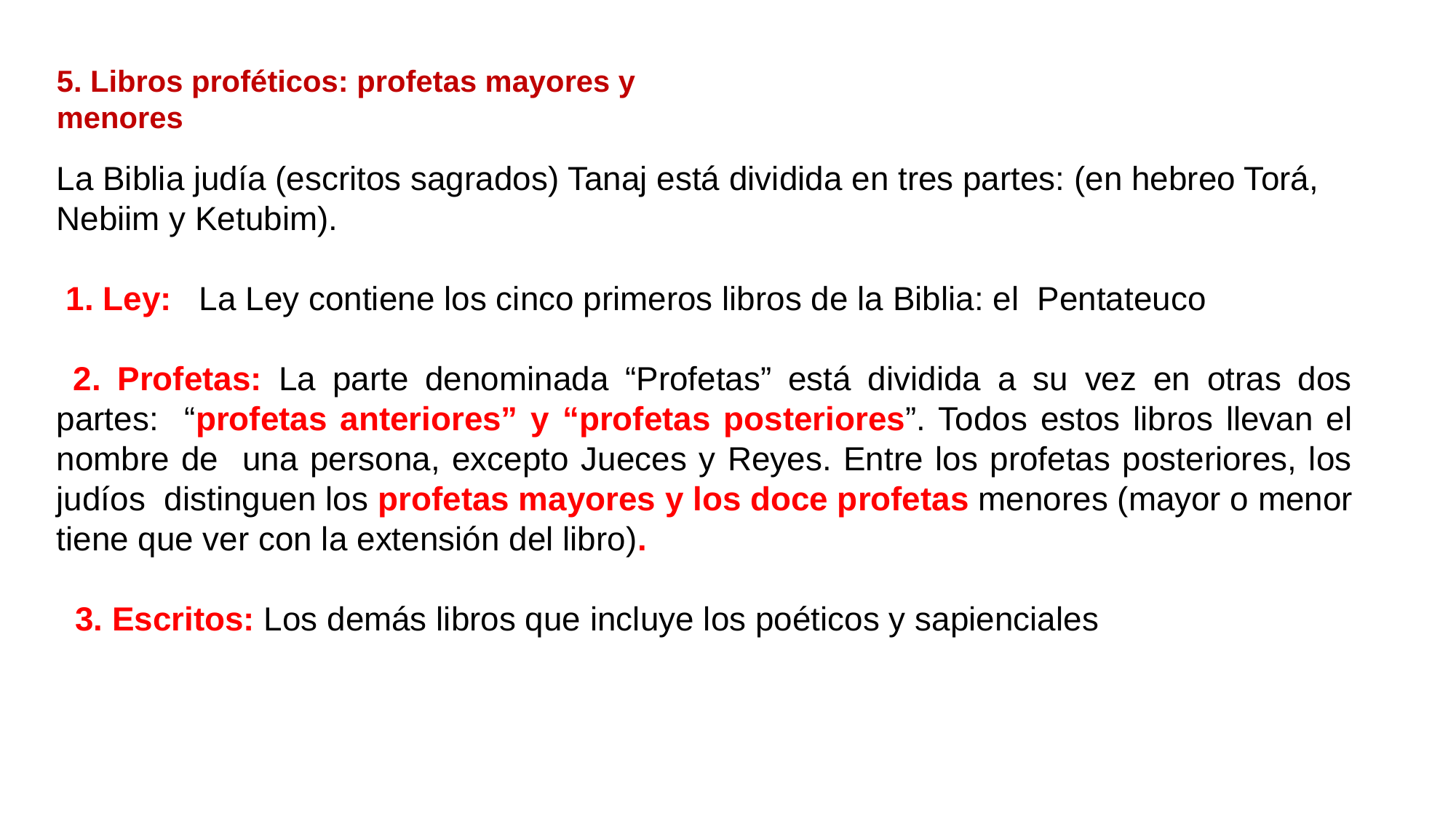

5. Libros proféticos: profetas mayores y menores
La Biblia judía (escritos sagrados) Tanaj está dividida en tres partes: (en hebreo Torá,  Nebiim y Ketubim).

 1. Ley:   La Ley contiene los cinco primeros libros de la Biblia: el  Pentateuco

 2. Profetas: La parte denominada “Profetas” está dividida a su vez en otras dos partes:  “profetas anteriores” y “profetas posteriores”. Todos estos libros llevan el nombre de  una persona, excepto Jueces y Reyes. Entre los profetas posteriores, los judíos  distinguen los profetas mayores y los doce profetas menores (mayor o menor tiene que ver con la extensión del libro).

  3. Escritos: Los demás libros que incluye los poéticos y sapienciales